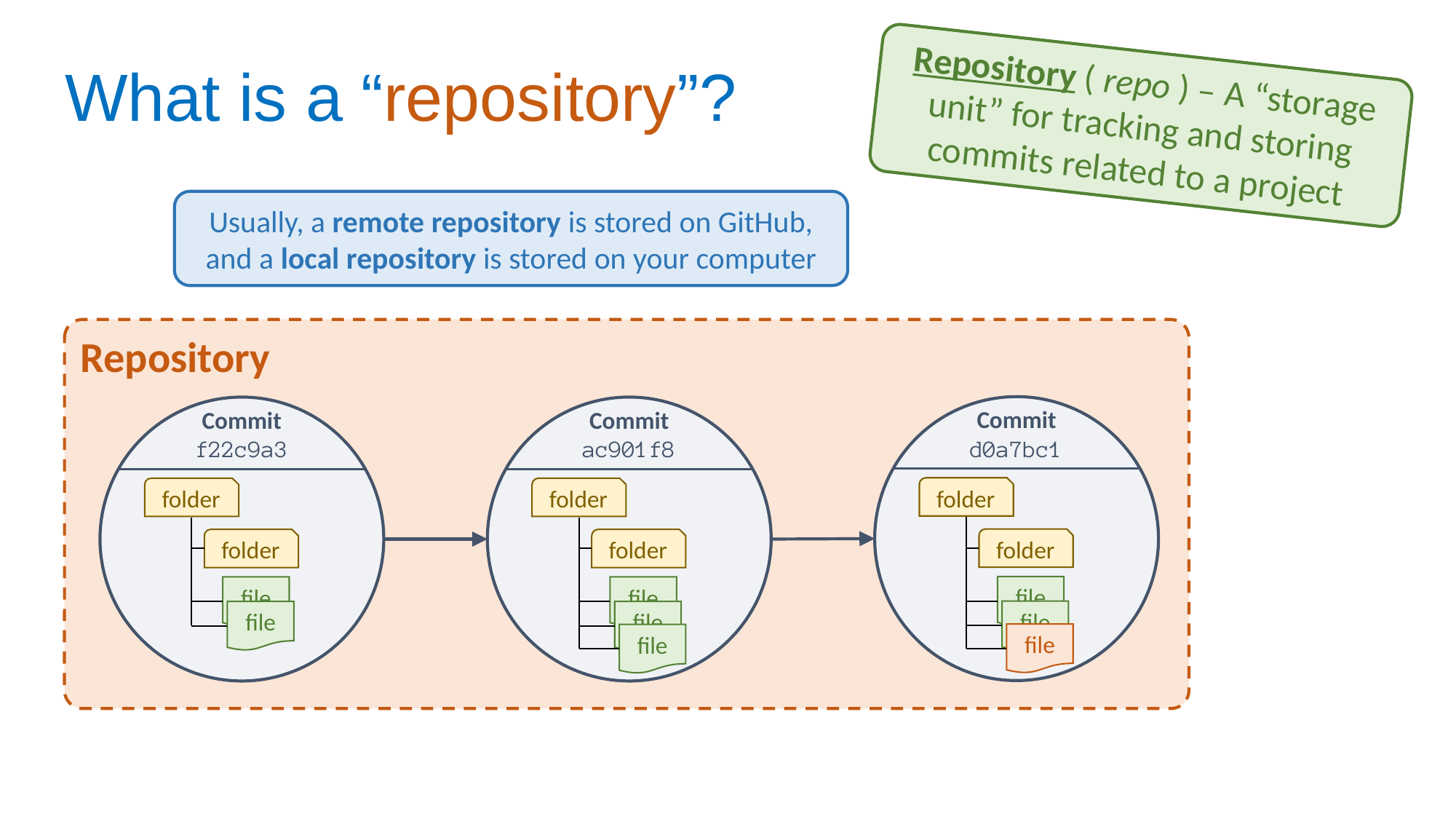

# What is a “repository”?
Repository ( repo ) – A “storage unit” for tracking and storing commits related to a project
Usually, a remote repository is stored on GitHub, and a local repository is stored on your computer
Repository

folder
folder
file
file
file
Commit d0a7bc1

folder
folder
file
file
Commit f22c9a3

folder
folder
file
file
file
Commit ac901f8